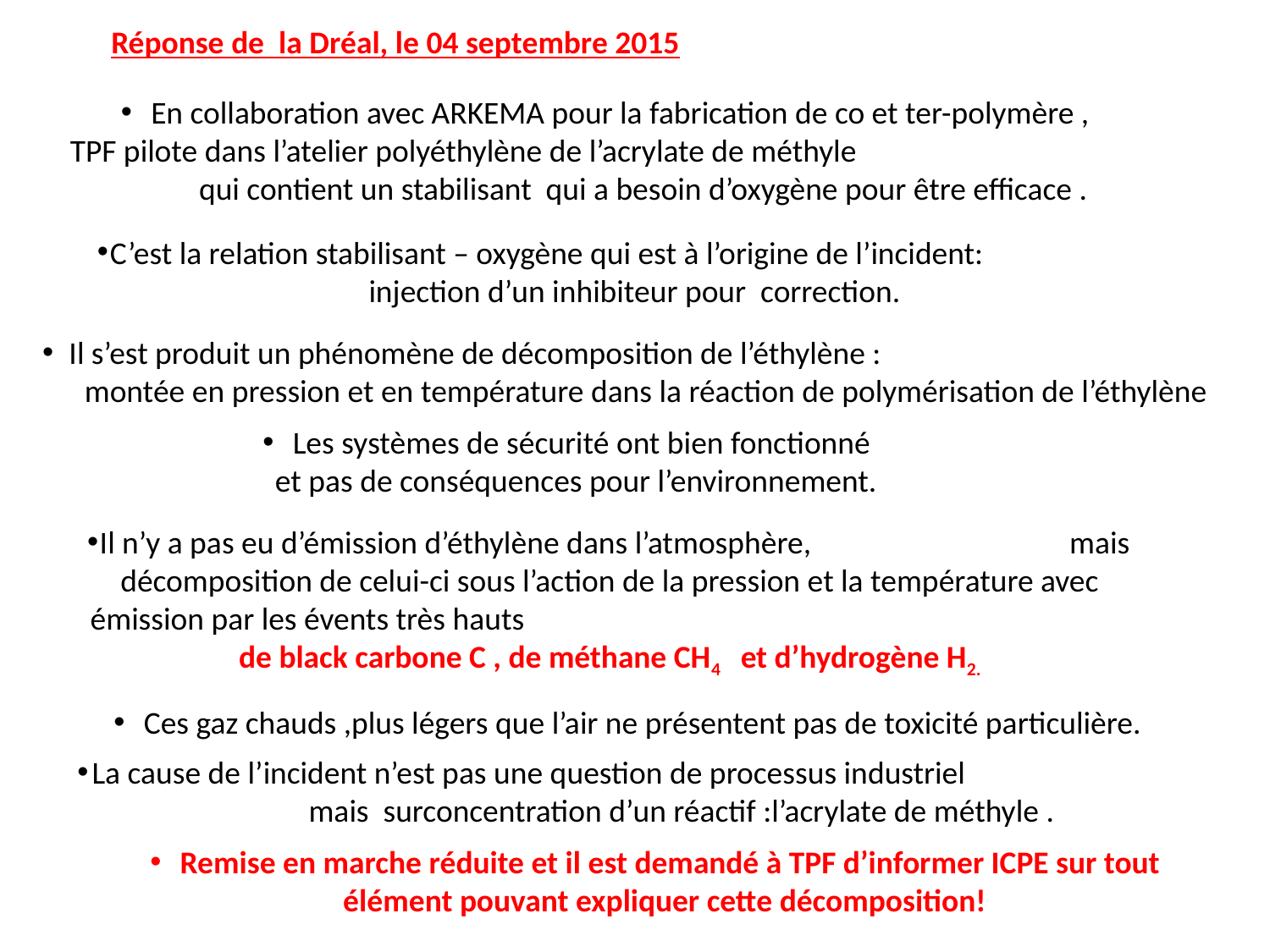

Réponse de  la Dréal, le 04 septembre 2015
En collaboration avec ARKEMA pour la fabrication de co et ter-polymère ,
TPF pilote dans l’atelier polyéthylène de l’acrylate de méthyle                                                   qui contient un stabilisant  qui a besoin d’oxygène pour être efficace .
C’est la relation stabilisant – oxygène qui est à l’origine de l’incident:                           injection d’un inhibiteur pour  correction.
Il s’est produit un phénomène de décomposition de l’éthylène :                                                   montée en pression et en température dans la réaction de polymérisation de l’éthylène
Les systèmes de sécurité ont bien fonctionné
et pas de conséquences pour l’environnement.
Il n’y a pas eu d’émission d’éthylène dans l’atmosphère,                                    mais décomposition de celui-ci sous l’action de la pression et la température avec émission par les évents très hauts                                                                                     de black carbone C , de méthane CH4    et d’hydrogène H2.
Ces gaz chauds ,plus légers que l’air ne présentent pas de toxicité particulière.
La cause de l’incident n’est pas une question de processus industriel                                             mais  surconcentration d’un réactif :l’acrylate de méthyle .
Remise en marche réduite et il est demandé à TPF d’informer ICPE sur tout élément pouvant expliquer cette décomposition!